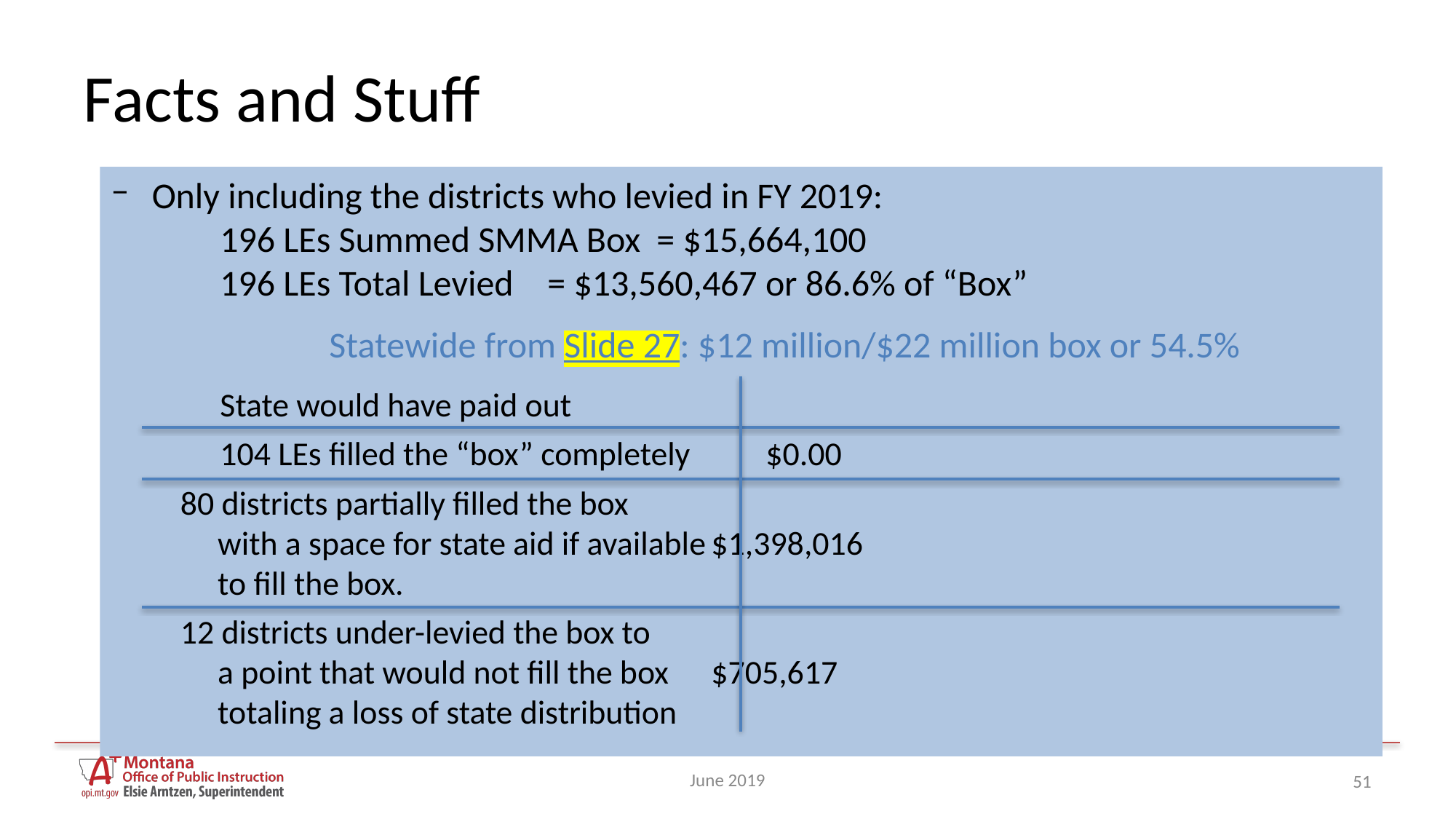

# Facts and Stuff
Only including the districts who levied in FY 2019:
	196 LEs Summed SMMA Box 	= $15,664,100
	196 LEs Total Levied	= $13,560,467 or 86.6% of “Box”
		Statewide from Slide 27: $12 million/$22 million box or 54.5%
	State would have paid out
	104 LEs filled the “box” completely	$0.00
	  80 districts partially filled the box
       with a space for state aid if available	$1,398,016
       to fill the box.
	  12 districts under-levied the box to
       a point that would not fill the box 	$705,617
       totaling a loss of state distribution

June 2019
51